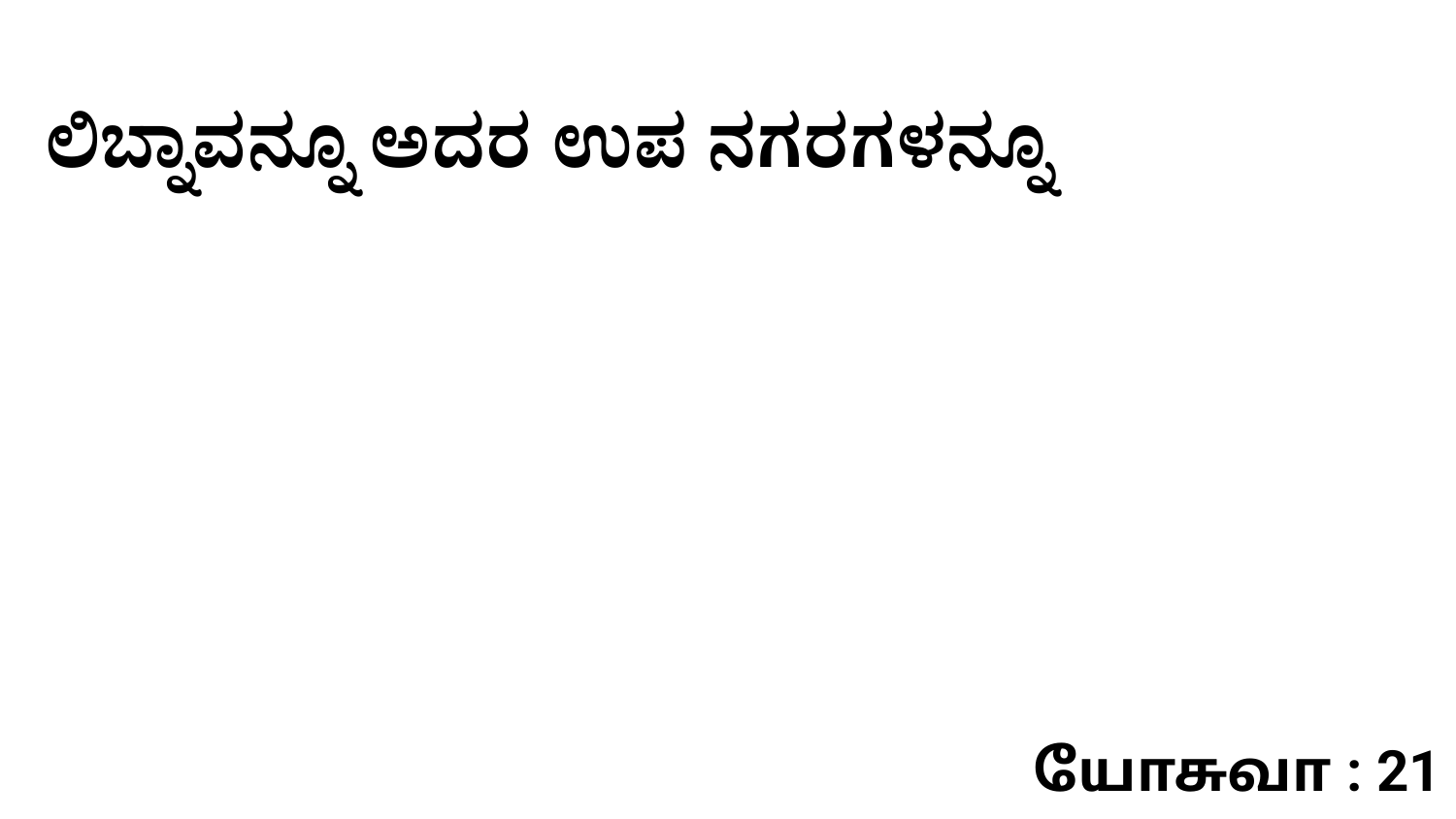

ಲಿಬ್ನಾವನ್ನೂ ಅದರ ಉಪ ನಗರಗಳನ್ನೂ
யோசுவா : 21